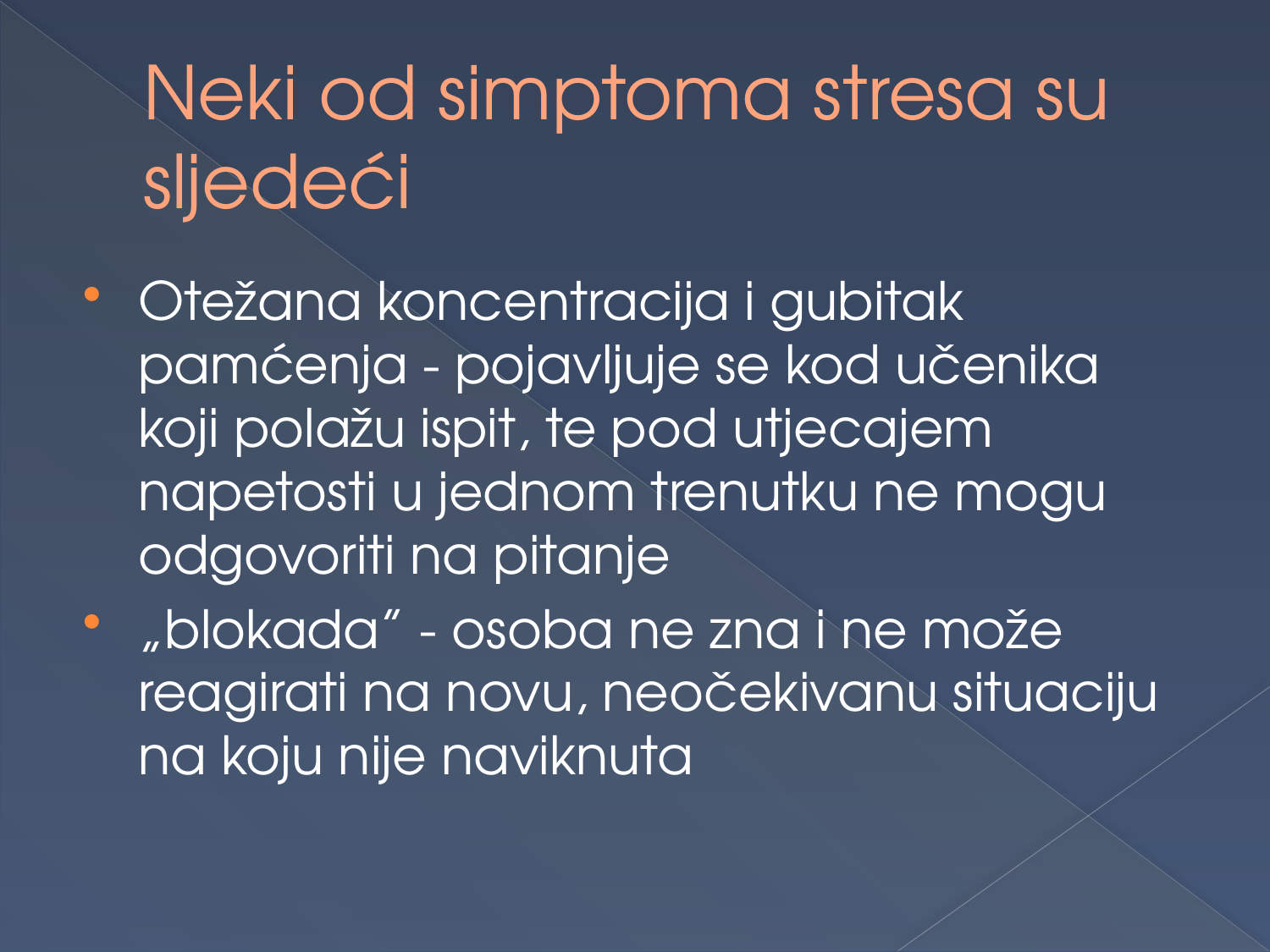

# Neki od simptoma stresa su sljedeći
Otežana koncentracija i gubitak pamćenja - pojavljuje se kod učenika koji polažu ispit, te pod utjecajem napetosti u jednom trenutku ne mogu odgovoriti na pitanje
„blokada” - osoba ne zna i ne može reagirati na novu, neočekivanu situaciju na koju nije naviknuta